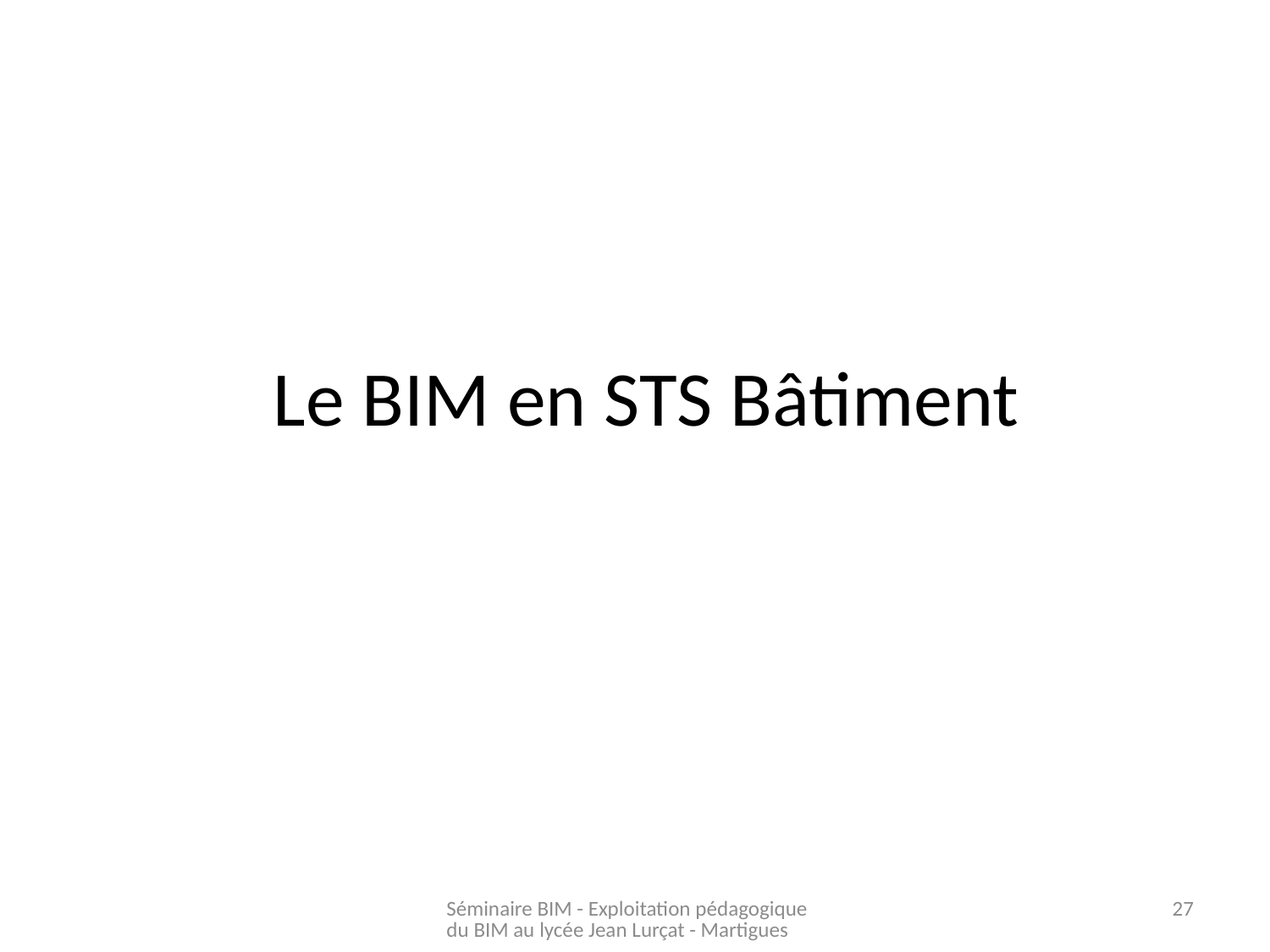

# Le BIM en STS Bâtiment
Séminaire BIM - Exploitation pédagogique du BIM au lycée Jean Lurçat - Martigues
27